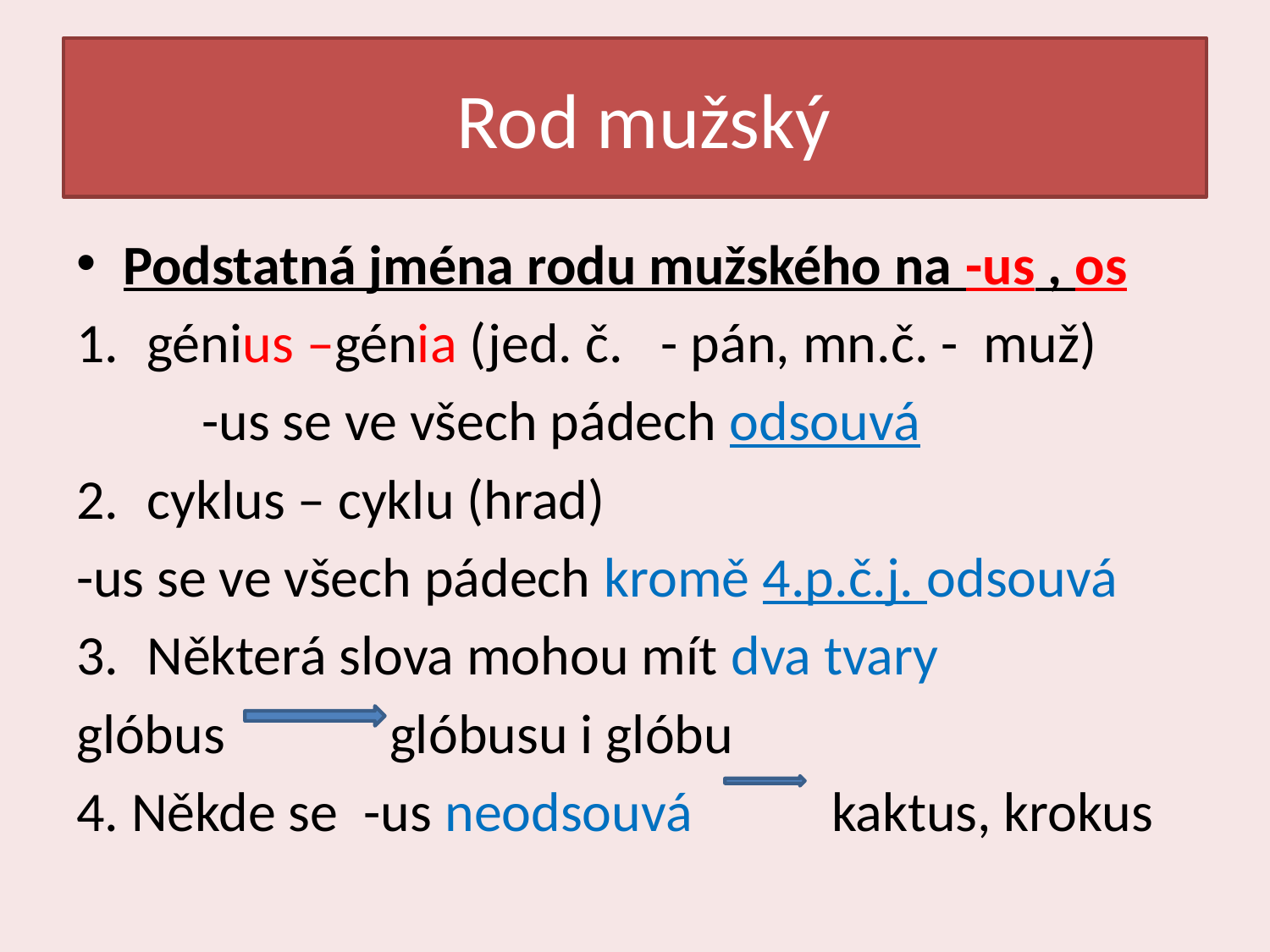

# Rod mužský
Podstatná jména rodu mužského na -us , os
génius –génia (jed. č.   - pán, mn.č. -  muž)
 	-us se ve všech pádech odsouvá
cyklus – cyklu (hrad)
-us se ve všech pádech kromě 4.p.č.j. odsouvá
Některá slova mohou mít dva tvary
glóbus             glóbusu i glóbu
4. Někde se  -us neodsouvá           kaktus, krokus